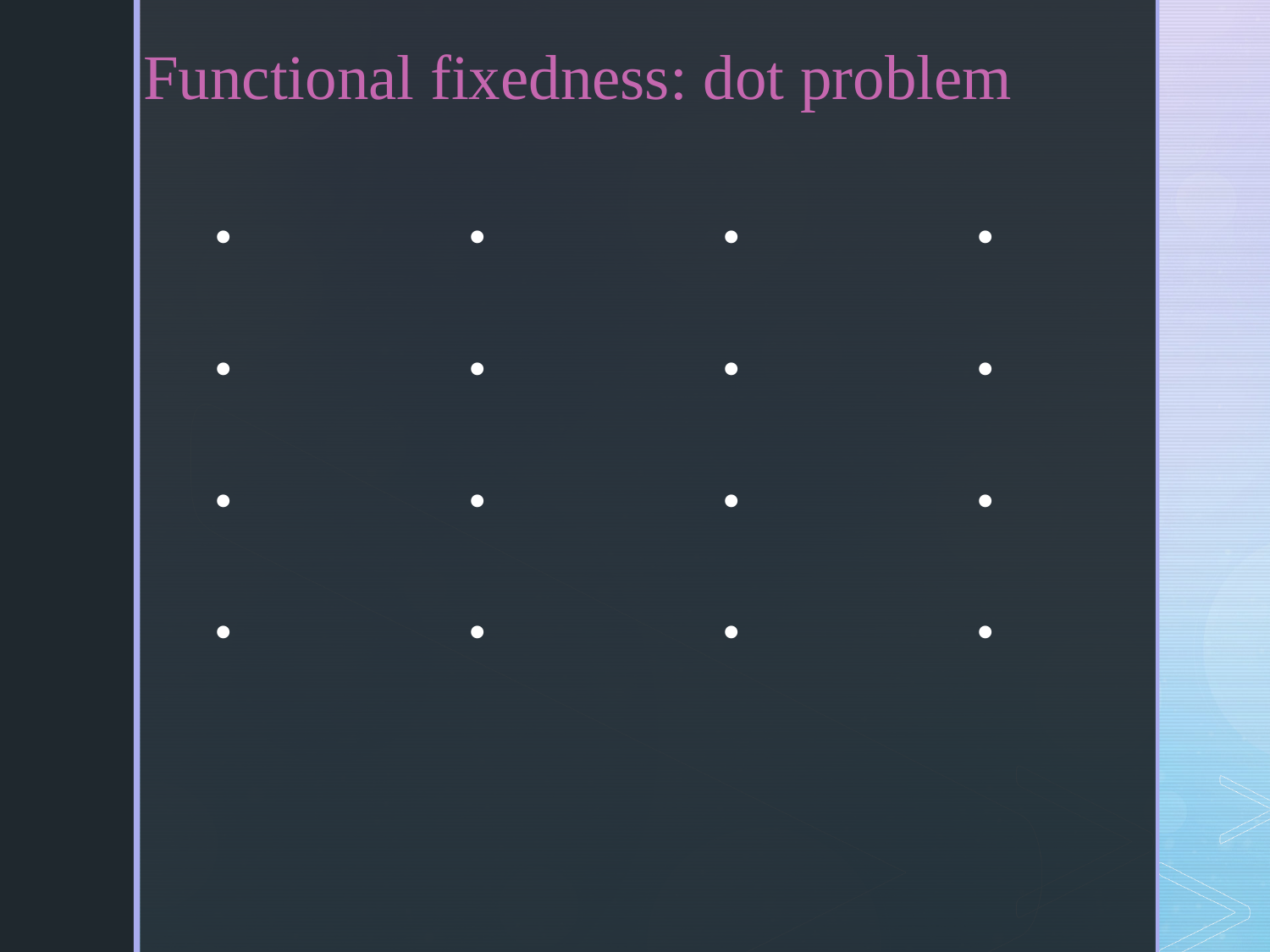

Functional fixedness: dot problem
.		.		.		.
.		.		.		.
.		.		.		.
.		.		.		.